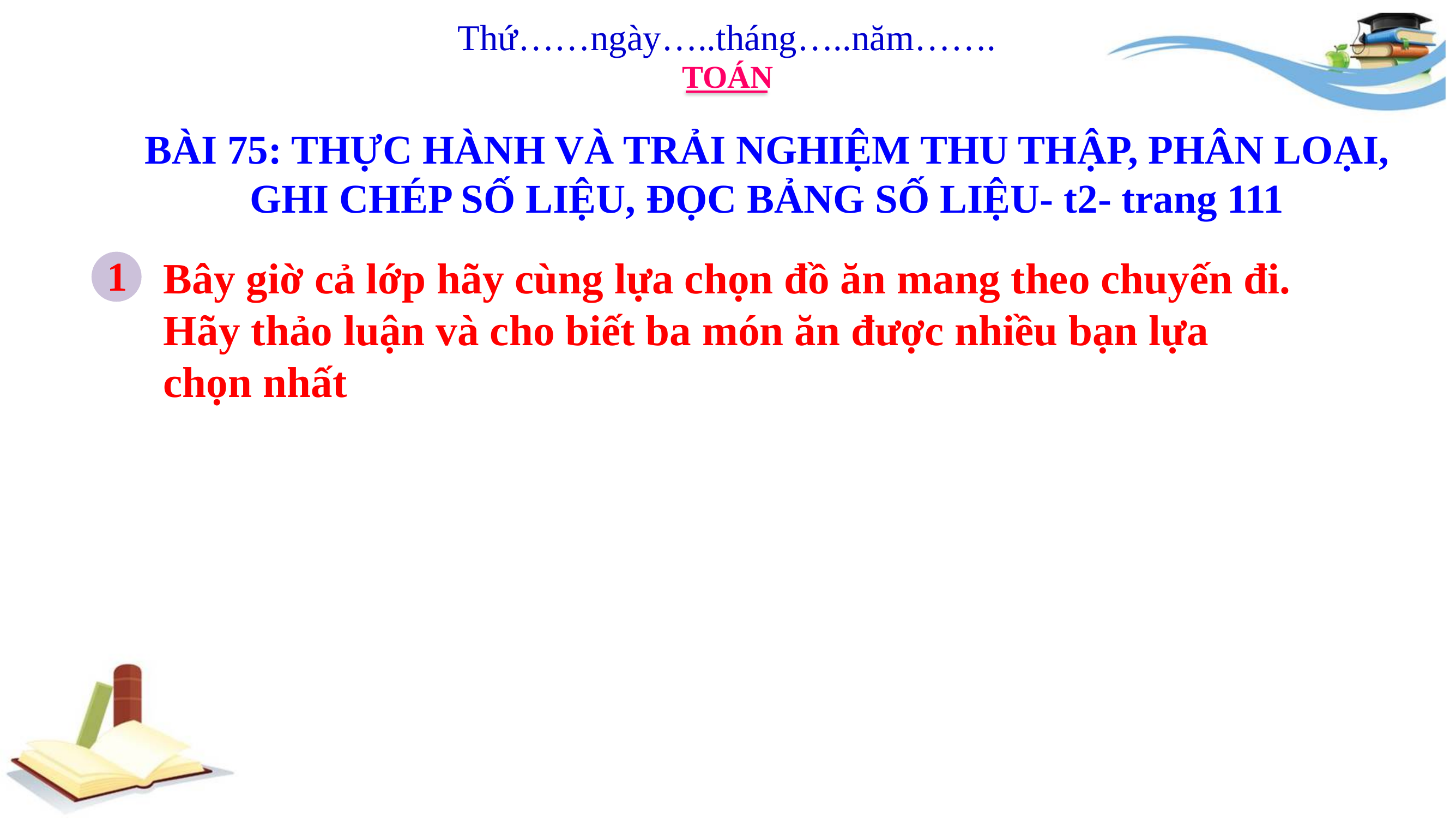

Thứ……ngày…..tháng…..năm…….
TOÁN
BÀI 75: THỰC HÀNH VÀ TRẢI NGHIỆM THU THẬP, PHÂN LOẠI, GHI CHÉP SỐ LIỆU, ĐỌC BẢNG SỐ LIỆU- t2- trang 111
1

Bây giờ cả lớp hãy cùng lựa chọn đồ ăn mang theo chuyến đi.
Hãy thảo luận và cho biết ba món ăn được nhiều bạn lựa
chọn nhất